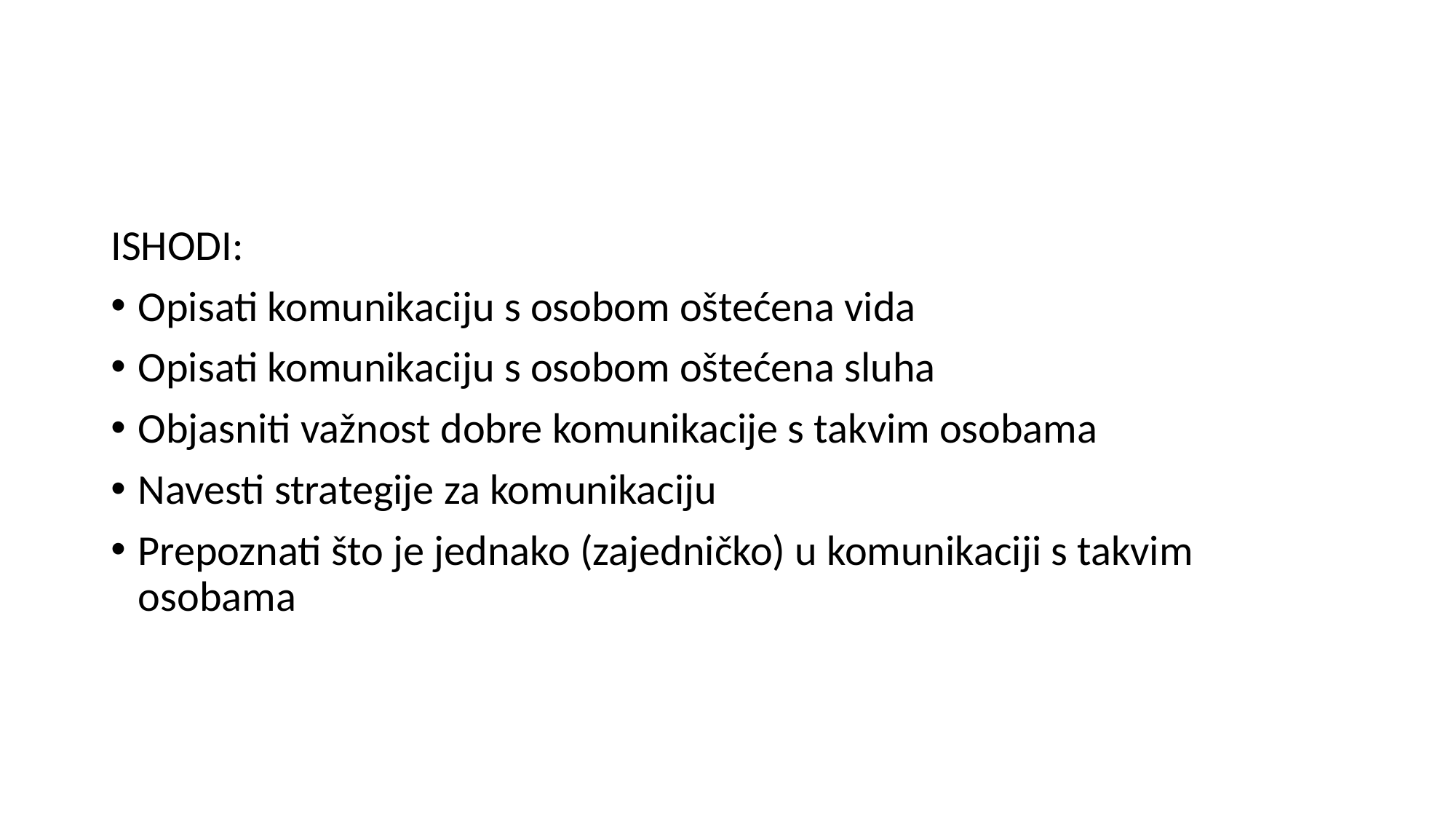

#
ISHODI:
Opisati komunikaciju s osobom oštećena vida
Opisati komunikaciju s osobom oštećena sluha
Objasniti važnost dobre komunikacije s takvim osobama
Navesti strategije za komunikaciju
Prepoznati što je jednako (zajedničko) u komunikaciji s takvim osobama